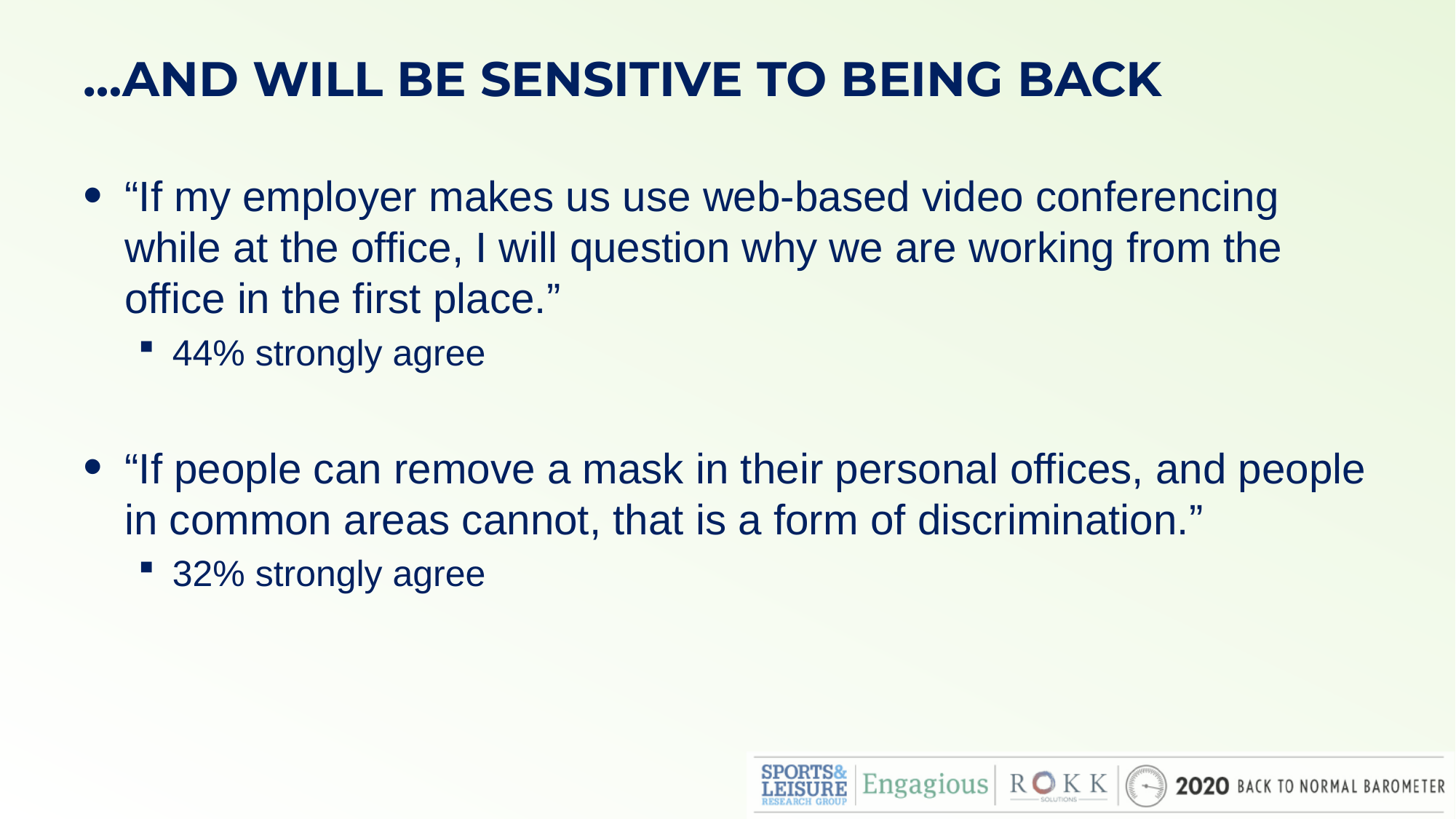

# …And will be sensitive to being back
“If my employer makes us use web-based video conferencing while at the office, I will question why we are working from the office in the first place.”
44% strongly agree

“If people can remove a mask in their personal offices, and people in common areas cannot, that is a form of discrimination.”
32% strongly agree